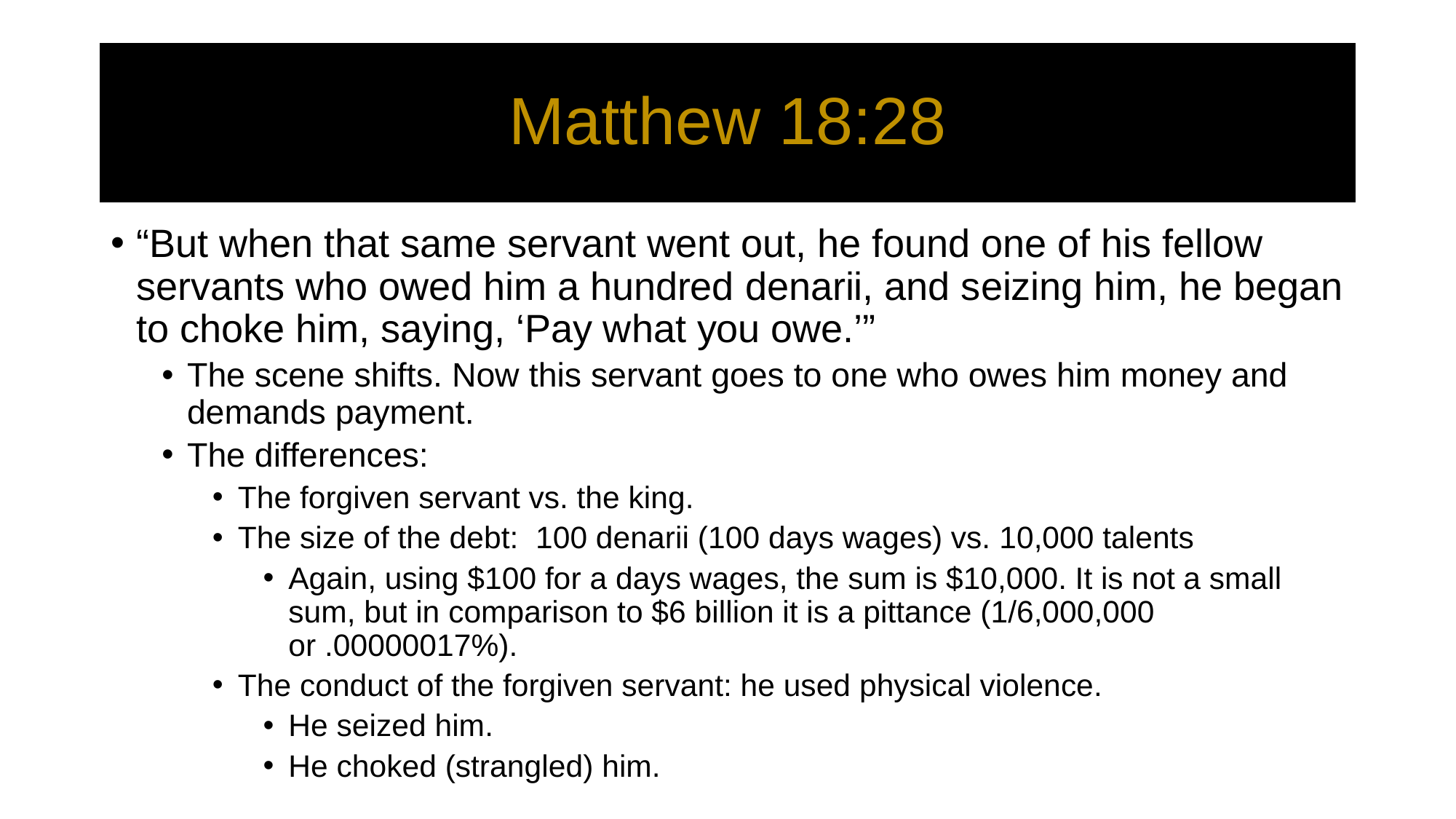

# Matthew 18:28
“But when that same servant went out, he found one of his fellow servants who owed him a hundred denarii, and seizing him, he began to choke him, saying, ‘Pay what you owe.’”
The scene shifts. Now this servant goes to one who owes him money and demands payment.
The differences:
The forgiven servant vs. the king.
The size of the debt:  100 denarii (100 days wages) vs. 10,000 talents
Again, using $100 for a days wages, the sum is $10,000. It is not a small sum, but in comparison to $6 billion it is a pittance (1/6,000,000 or .00000017%).
The conduct of the forgiven servant: he used physical violence.
He seized him.
He choked (strangled) him.